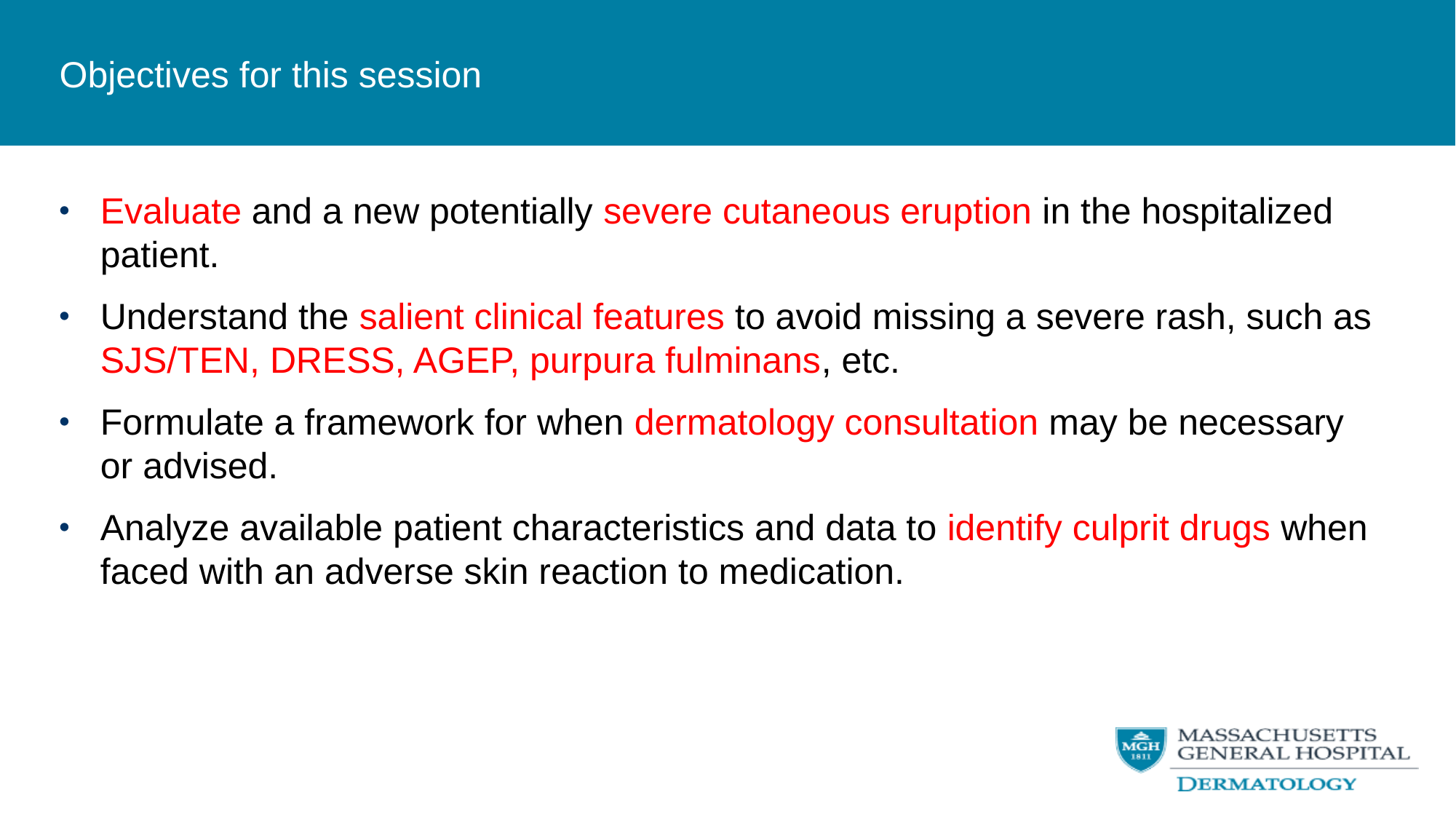

# Objectives for this session
Evaluate and a new potentially severe cutaneous eruption in the hospitalized patient.
Understand the salient clinical features to avoid missing a severe rash, such as SJS/TEN, DRESS, AGEP, purpura fulminans, etc.
Formulate a framework for when dermatology consultation may be necessary or advised.
Analyze available patient characteristics and data to identify culprit drugs when faced with an adverse skin reaction to medication.